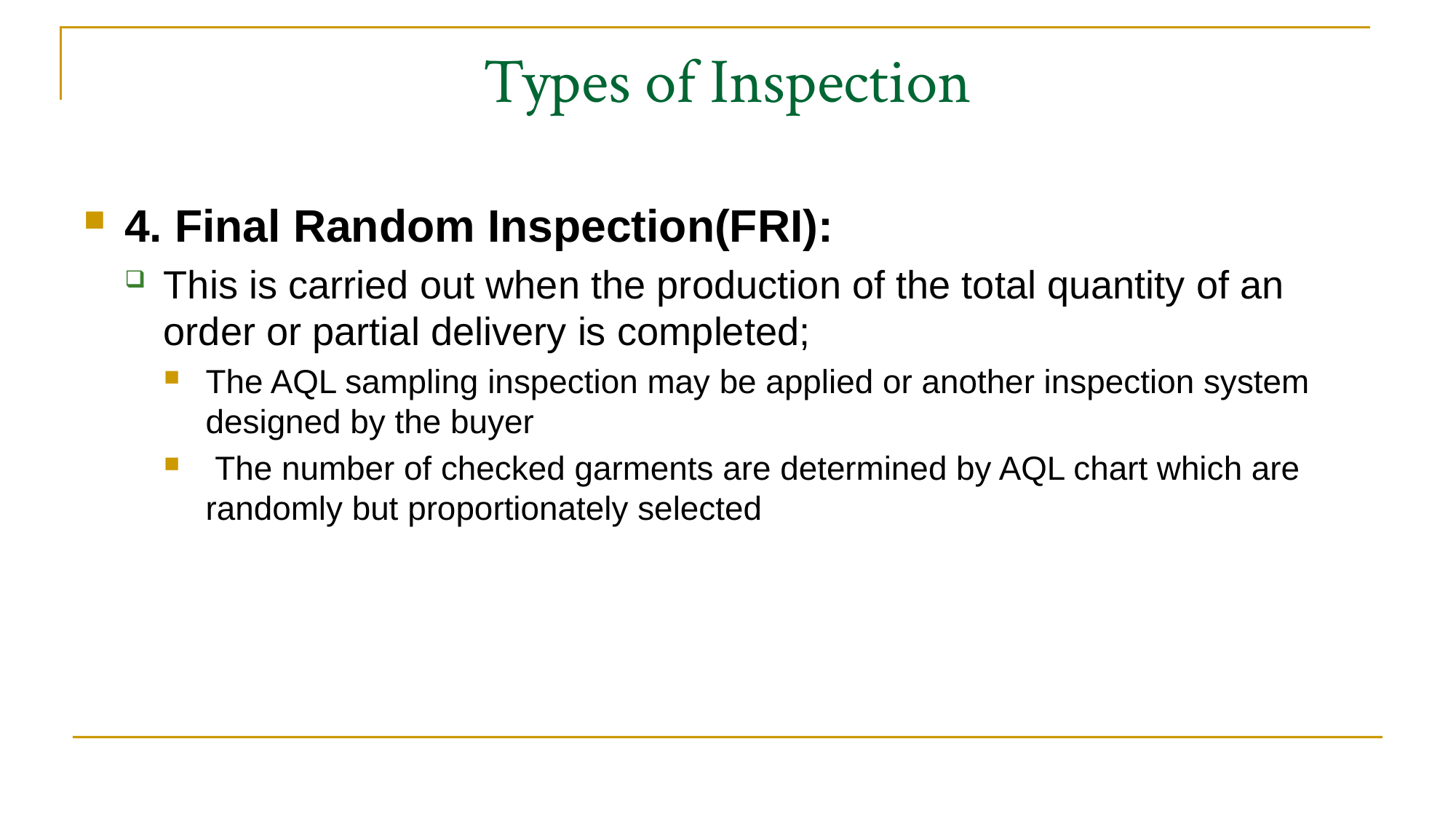

# Types of Inspection
4. Final Random Inspection(FRI):
This is carried out when the production of the total quantity of an order or partial delivery is completed;
The AQL sampling inspection may be applied or another inspection system designed by the buyer
 The number of checked garments are determined by AQL chart which are randomly but proportionately selected